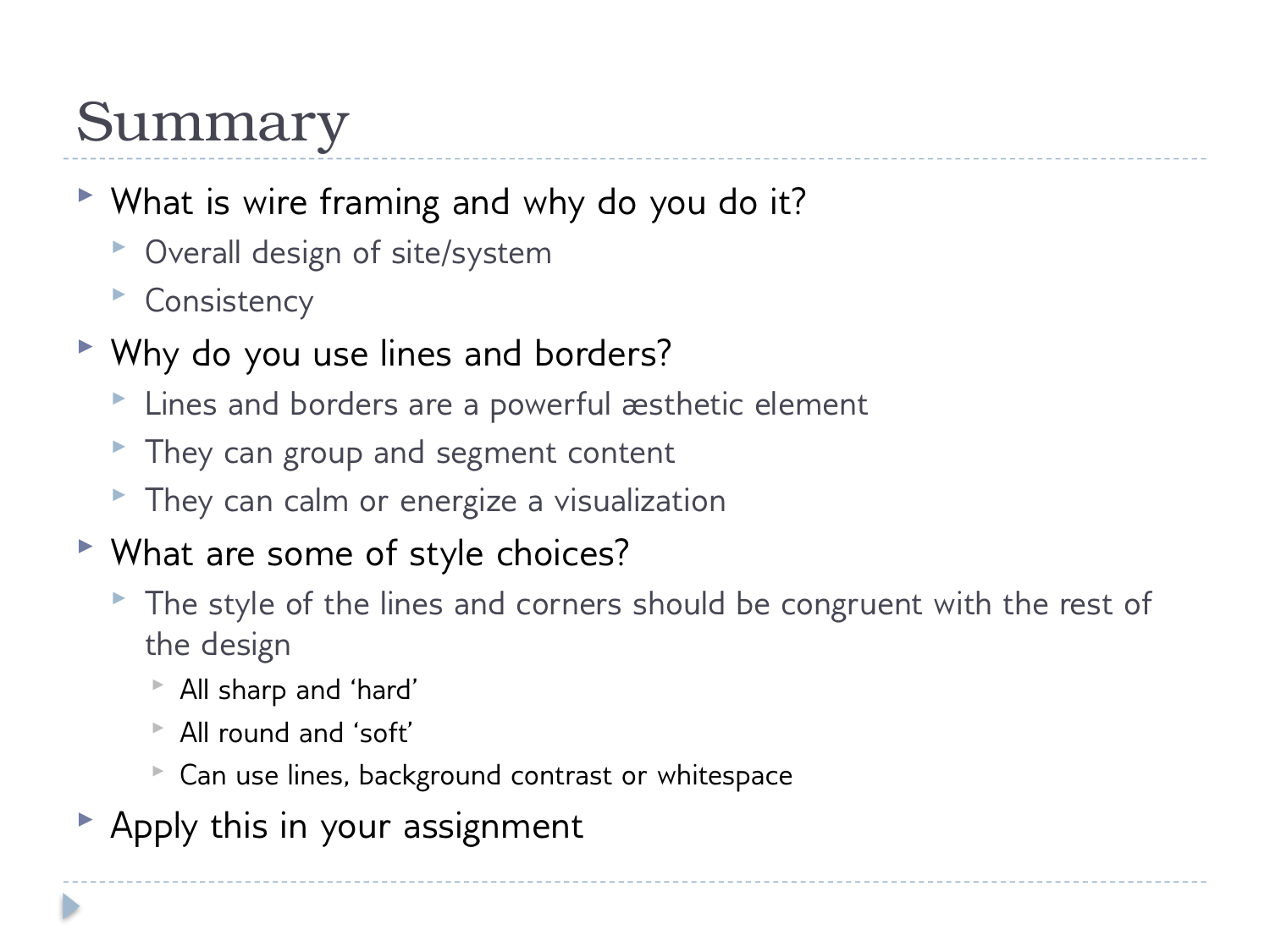

# Summary
What is wire framing and why do you do it?
Overall design of site/system
Consistency
Why do you use lines and borders?
Lines and borders are a powerful aesthetic element
They can group and segment content
They can calm or energize a visualization
What are some of style choices?
The style of the lines and corners should be congruent with the rest of the design
All sharp and ‘hard’
All round and ‘soft’
Can use lines, background contrast or whitespace
Apply this in your assignment